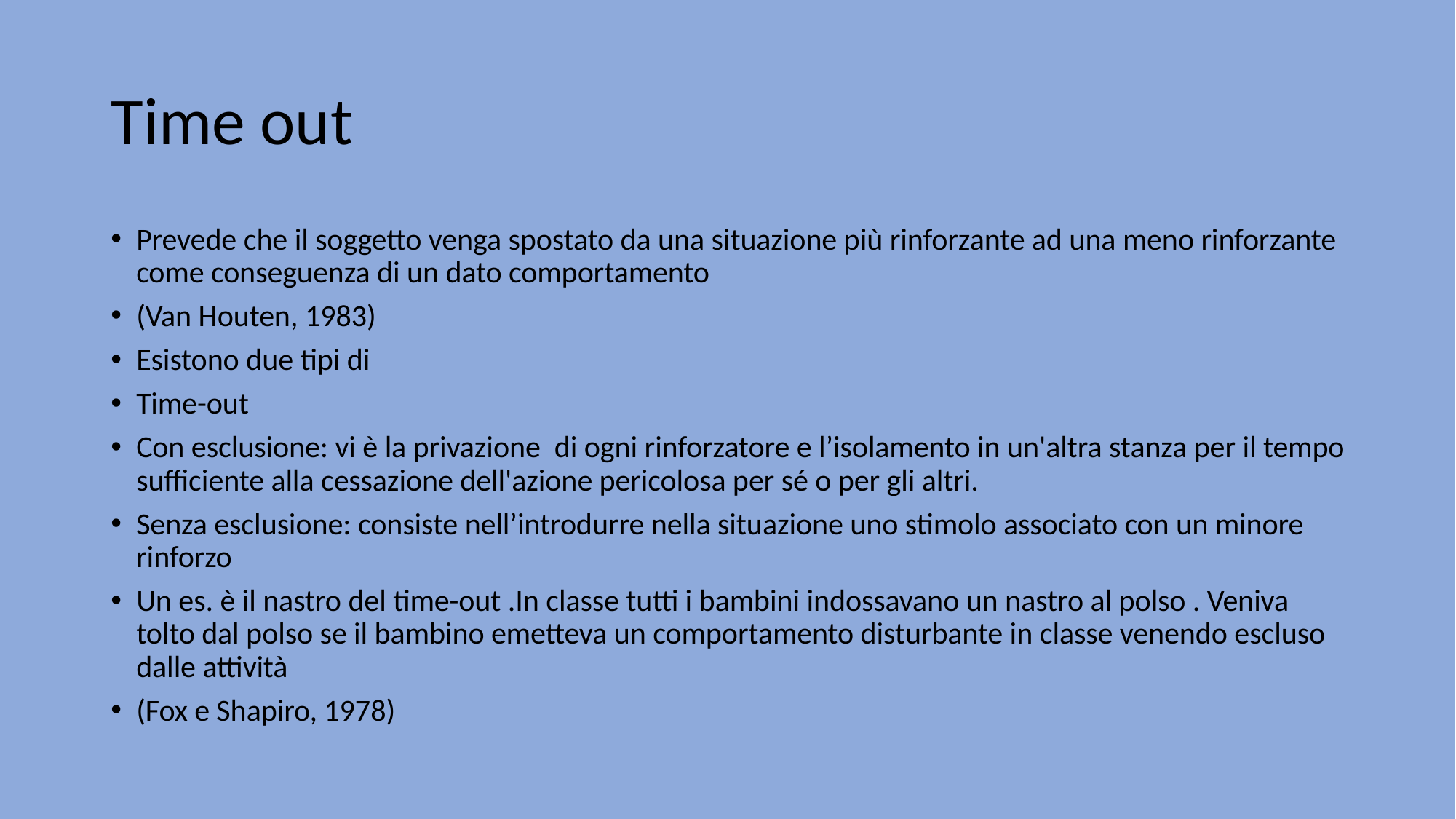

# Time out
Prevede che il soggetto venga spostato da una situazione più rinforzante ad una meno rinforzante come conseguenza di un dato comportamento
(Van Houten, 1983)
Esistono due tipi di
Time-out
Con esclusione: vi è la privazione  di ogni rinforzatore e l’isolamento in un'altra stanza per il tempo sufficiente alla cessazione dell'azione pericolosa per sé o per gli altri.
Senza esclusione: consiste nell’introdurre nella situazione uno stimolo associato con un minore rinforzo
Un es. è il nastro del time-out .In classe tutti i bambini indossavano un nastro al polso . Veniva tolto dal polso se il bambino emetteva un comportamento disturbante in classe venendo escluso dalle attività
(Fox e Shapiro, 1978)